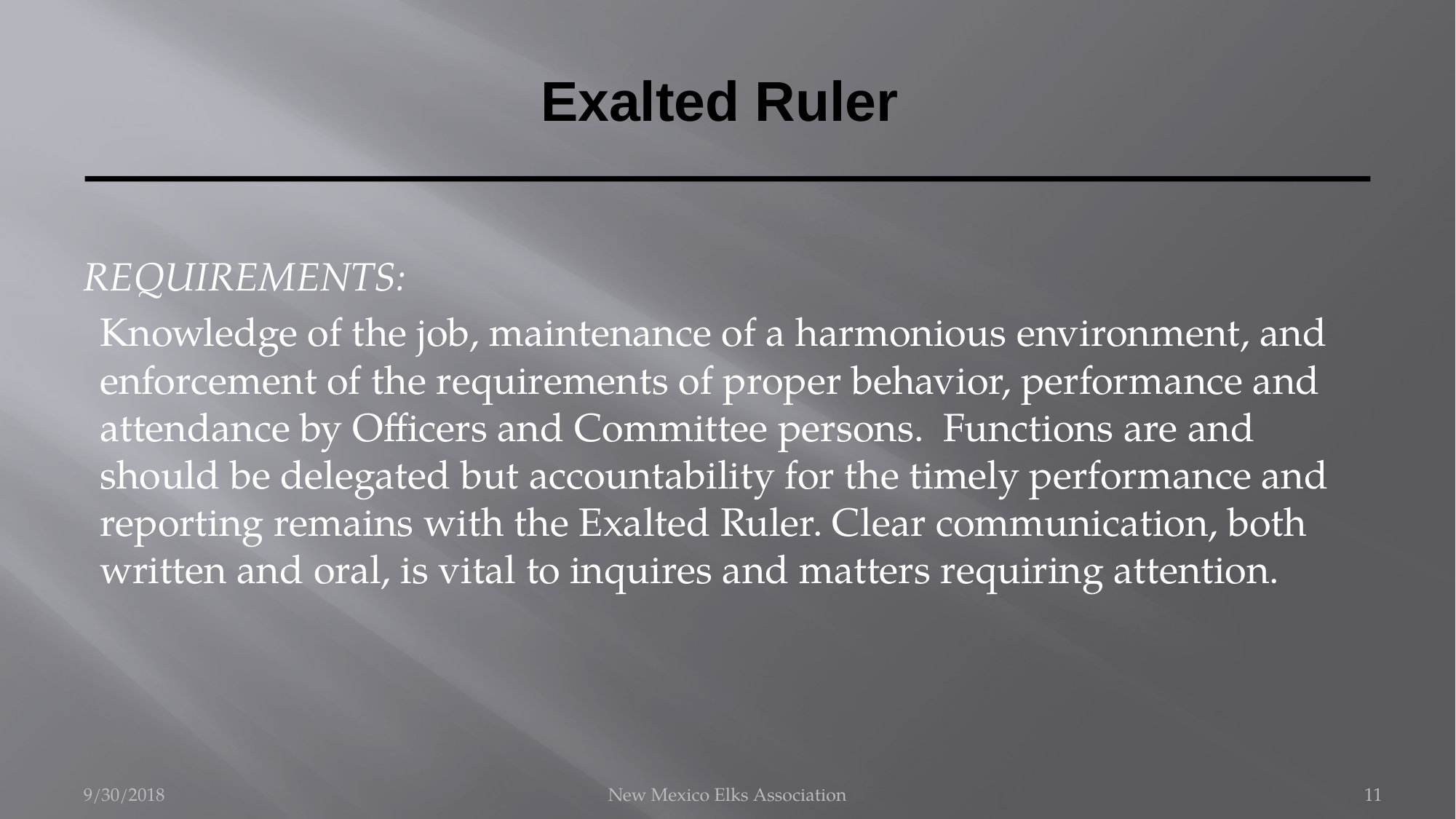

# Exalted Ruler

Requirements:
Knowledge of the job, maintenance of a harmonious environment, and enforcement of the requirements of proper behavior, performance and attendance by Officers and Committee persons.  Functions are and should be delegated but accountability for the timely performance and reporting remains with the Exalted Ruler. Clear communication, both written and oral, is vital to inquires and matters requiring attention.

9/30/2018
New Mexico Elks Association
11